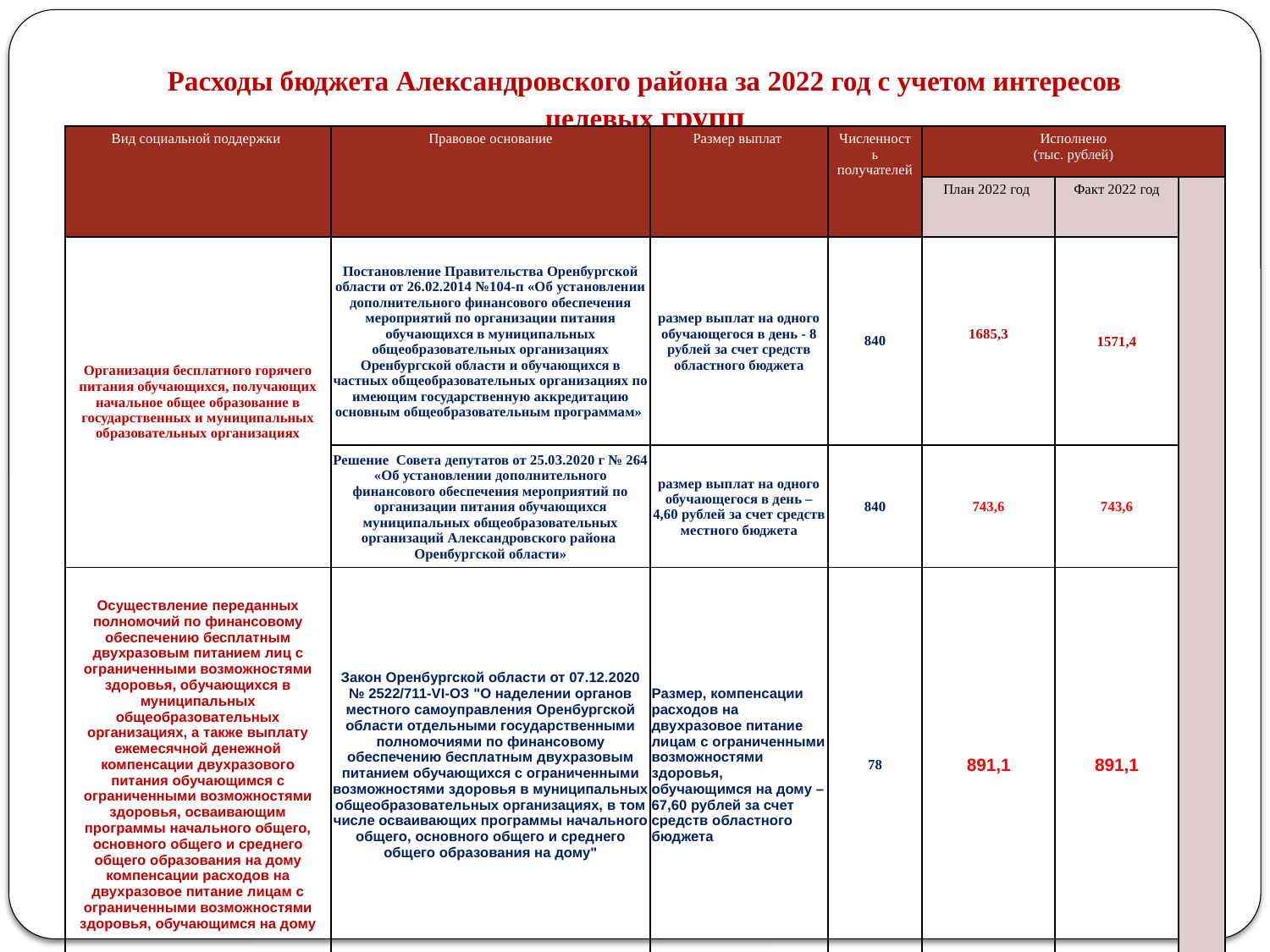

Расходы бюджета Александровского района за 2022 год с учетом интересов целевых групп
| Вид социальной поддержки | Правовое основание | Размер выплат | Численность получателей | Исполнено (тыс. рублей) |  |  |
| --- | --- | --- | --- | --- | --- | --- |
|  |  |  |  | План 2022 год | Факт 2022 год |  |
| Организация бесплатного горячего питания обучающихся, получающих начальное общее образование в государственных и муниципальных образовательных организациях | Постановление Правительства Оренбургской области от 26.02.2014 №104-п «Об установлении дополнительного финансового обеспечения мероприятий по организации питания обучающихся в муниципальных общеобразовательных организациях Оренбургской области и обучающихся в частных общеобразовательных организациях по имеющим государственную аккредитацию основным общеобразовательным программам» | размер выплат на одного обучающегося в день - 8 рублей за счет средств областного бюджета | 840 | 1685,3 | 1571,4 |  |
|  | Решение Совета депутатов от 25.03.2020 г № 264 «Об установлении дополнительного финансового обеспечения мероприятий по организации питания обучающихся муниципальных общеобразовательных организаций Александровского района Оренбургской области» | размер выплат на одного обучающегося в день – 4,60 рублей за счет средств местного бюджета | 840 | 743,6 | 743,6 |  |
| Осуществление переданных полномочий по финансовому обеспечению бесплатным двухразовым питанием лиц с ограниченными возможностями здоровья, обучающихся в муниципальных общеобразовательных организациях, а также выплату ежемесячной денежной компенсации двухразового питания обучающимся с ограниченными возможностями здоровья, осваивающим программы начального общего, основного общего и среднего общего образования на дому компенсации расходов на двухразовое питание лицам с ограниченными возможностями здоровья, обучающимся на дому | Закон Оренбургской области от 07.12.2020 № 2522/711-VI-ОЗ "О наделении органов местного самоуправления Оренбургской области отдельными государственными полномочиями по финансовому обеспечению бесплатным двухразовым питанием обучающихся с ограниченными возможностями здоровья в муниципальных общеобразовательных организациях, в том числе осваивающих программы начального общего, основного общего и среднего общего образования на дому" | Размер, компенсации расходов на двухразовое питание лицам с ограниченными возможностями здоровья, обучающимся на дому – 67,60 рублей за счет средств областного бюджета | 78 | 891,1 | 891,1 |  |